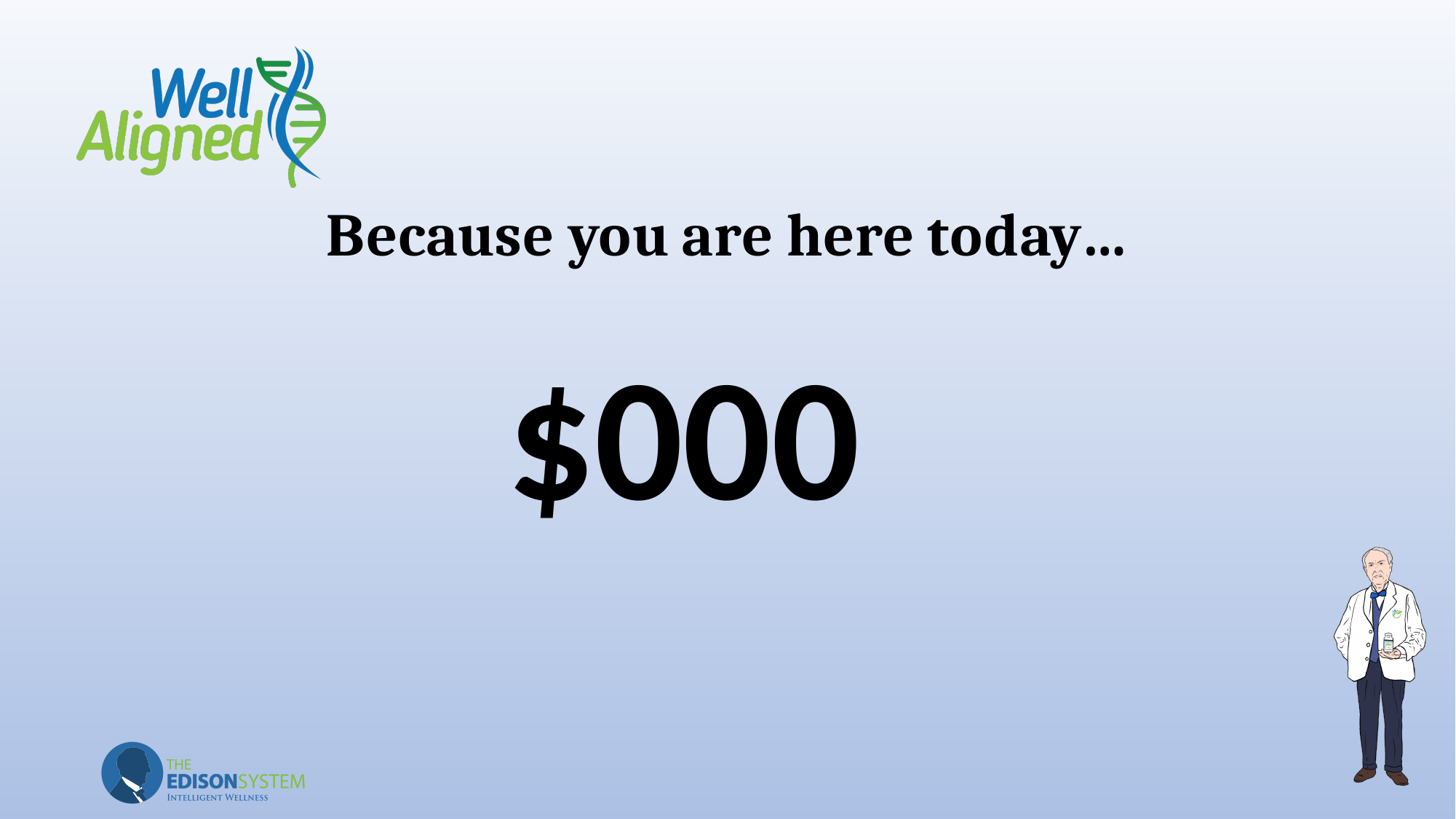

# Because you are here today…

     $000